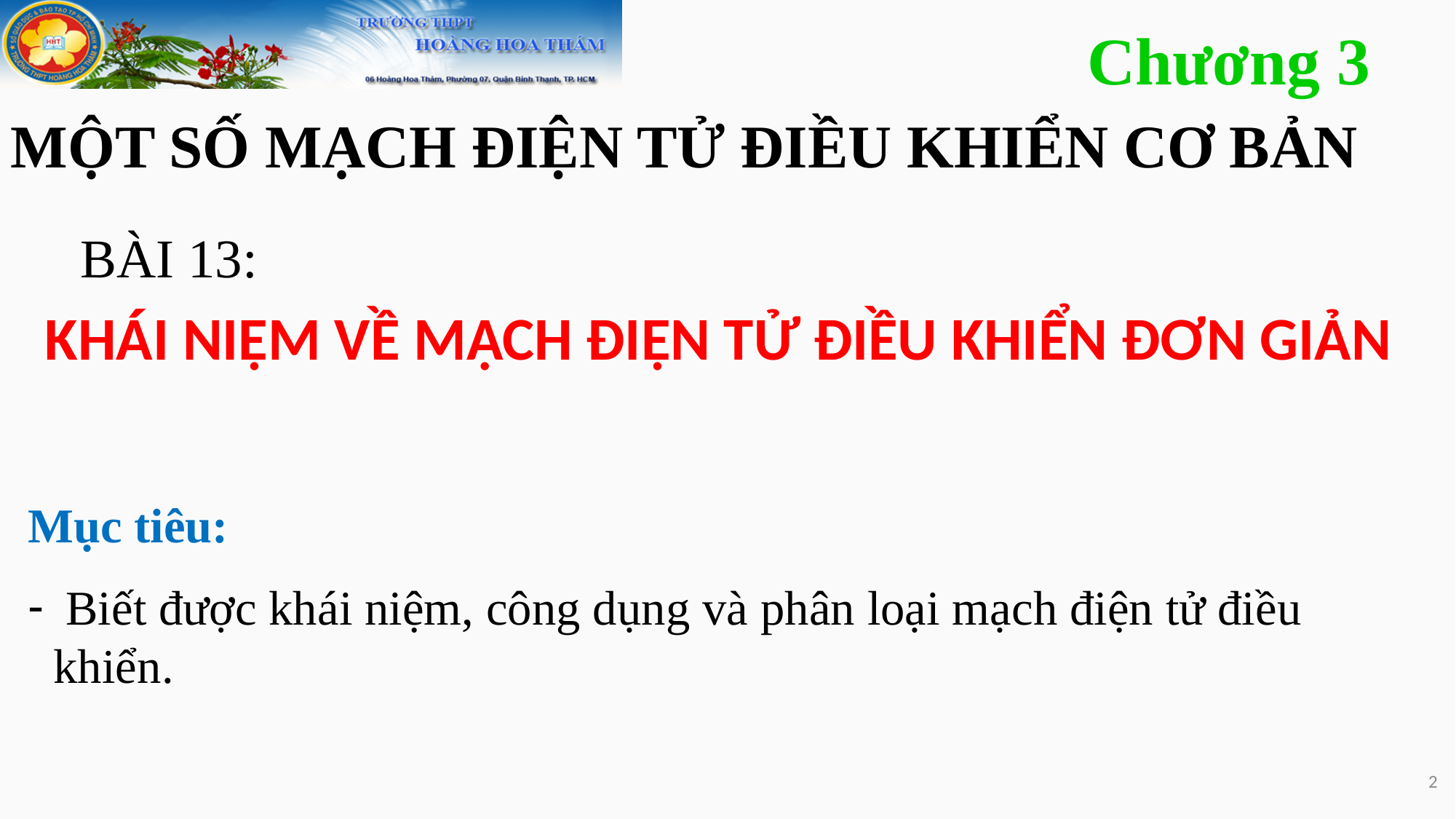

Chương 3
MỘT SỐ MẠCH ĐIỆN TỬ ĐIỀU KHIỂN CƠ BẢN
BÀI 13:
KHÁI NIỆM VỀ MẠCH ĐIỆN TỬ ĐIỀU KHIỂN ĐƠN GIẢN
Mục tiêu:
 Biết được khái niệm, công dụng và phân loại mạch điện tử điều khiển.
2